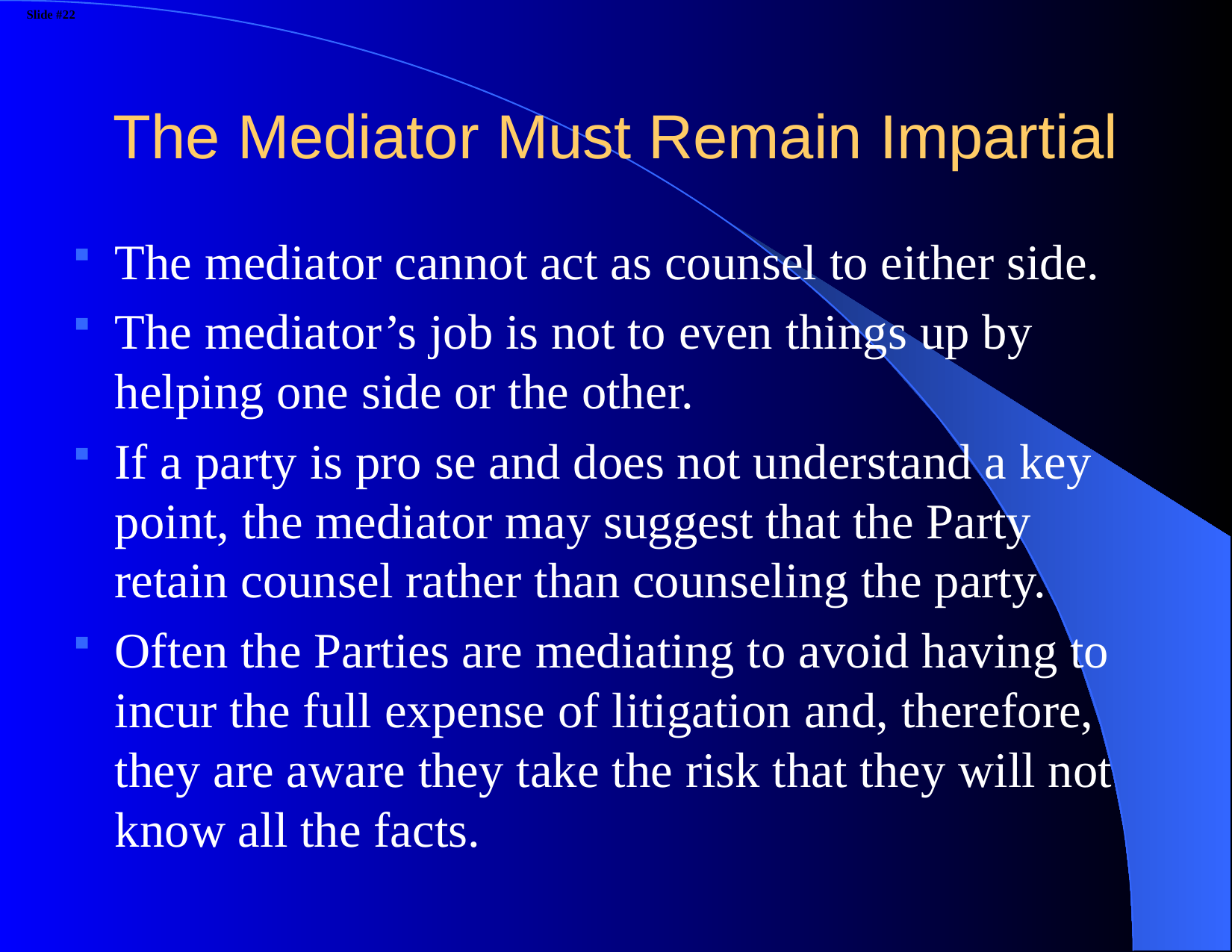

# The Mediator Must Remain Impartial
The mediator cannot act as counsel to either side.
The mediator’s job is not to even things up by helping one side or the other.
If a party is pro se and does not understand a key point, the mediator may suggest that the Party retain counsel rather than counseling the party.
Often the Parties are mediating to avoid having to incur the full expense of litigation and, therefore, they are aware they take the risk that they will not know all the facts.